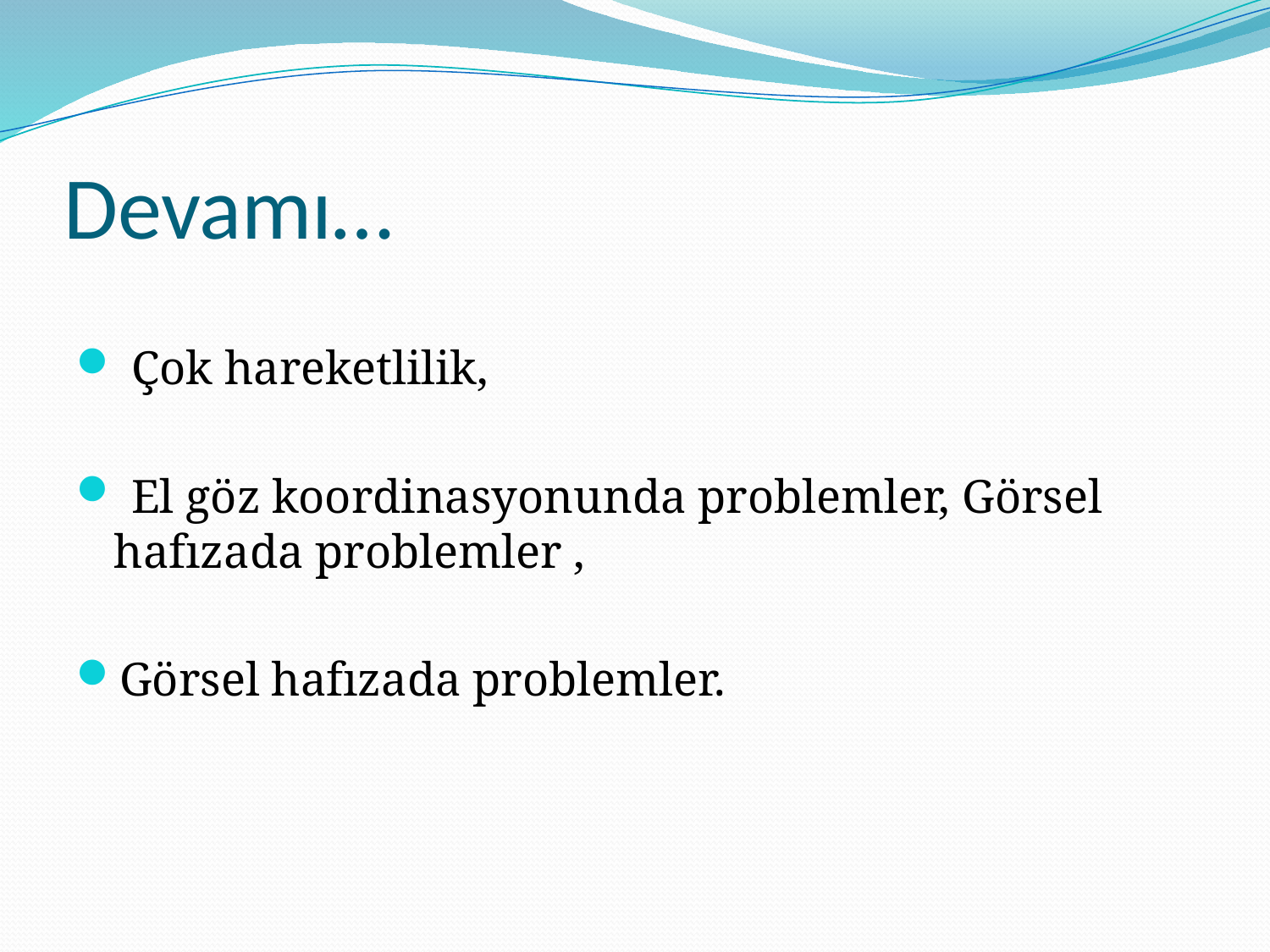

# Devamı…

 Çok hareketlilik,

 El göz koordinasyonunda problemler, Görsel hafızada problemler ,

Görsel hafızada problemler.